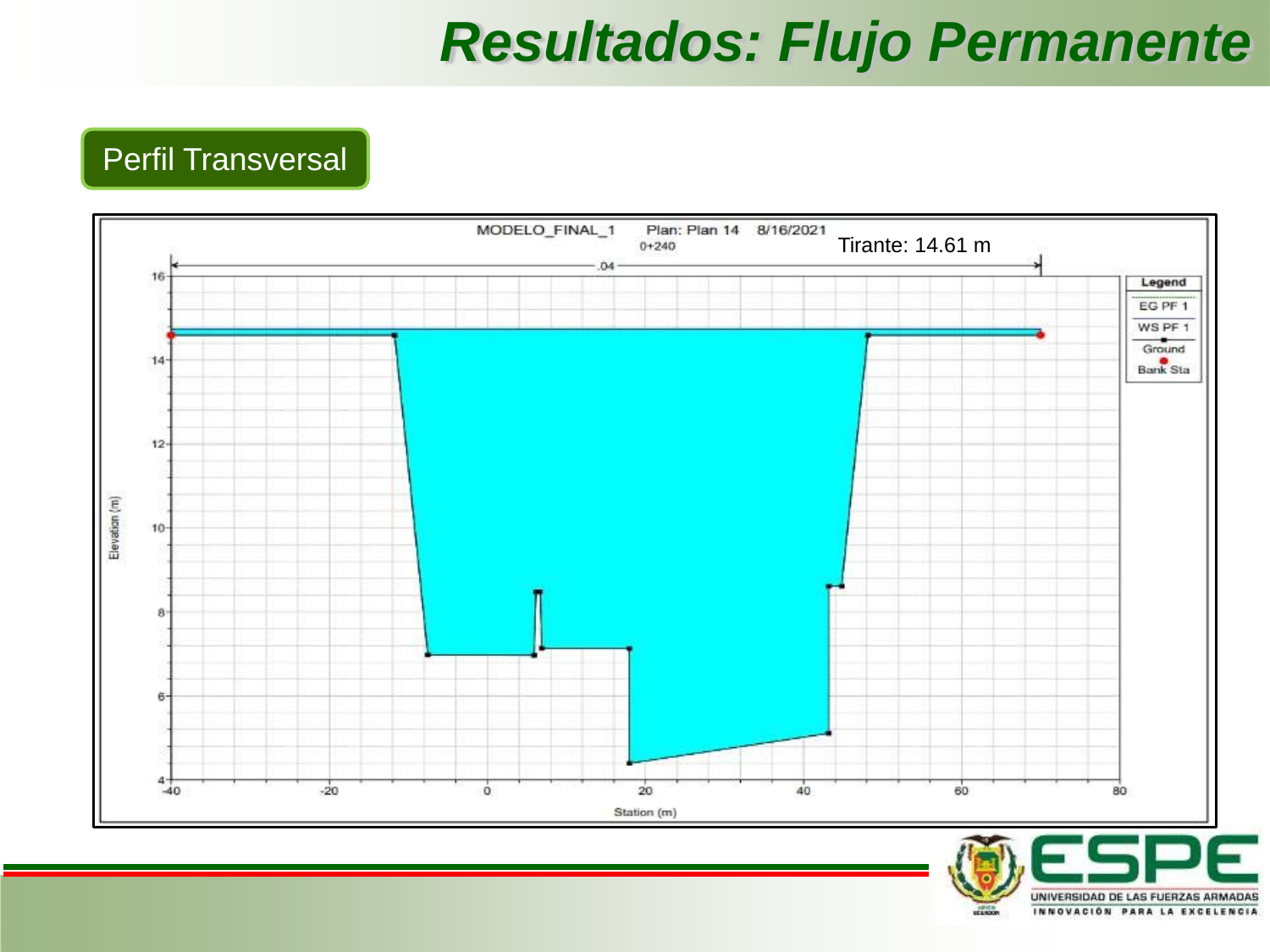

# Resultados: Flujo Permanente

Perfil Transversal

Tirante: 14.61 m